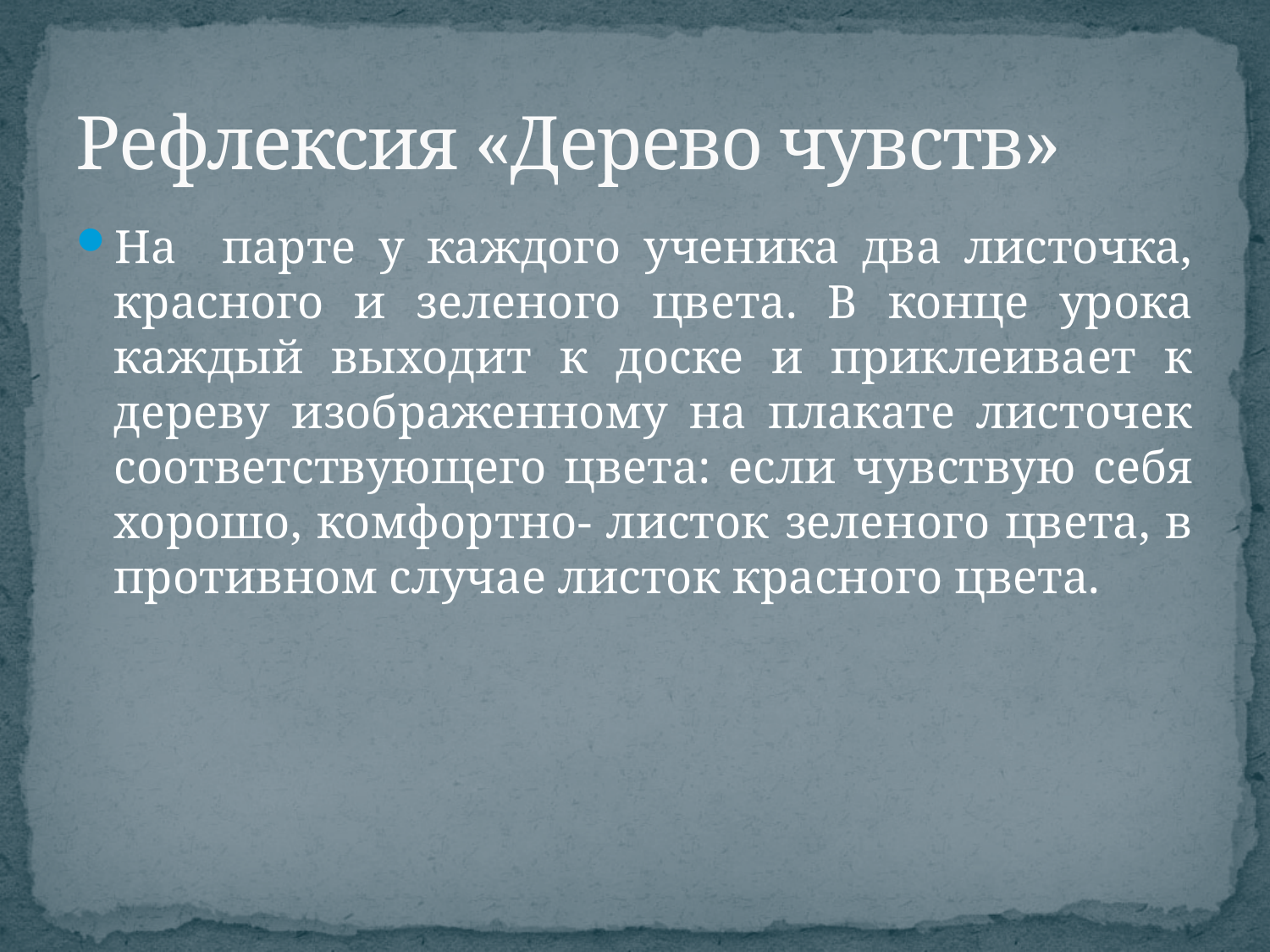

# Рефлексия «Дерево чувств»
На  парте у каждого ученика два листочка, красного и зеленого цвета. В конце урока каждый выходит к доске и приклеивает к дереву изображенному на плакате листочек соответствующего цвета: если чувствую себя хорошо, комфортно- листок зеленого цвета, в противном случае листок красного цвета.